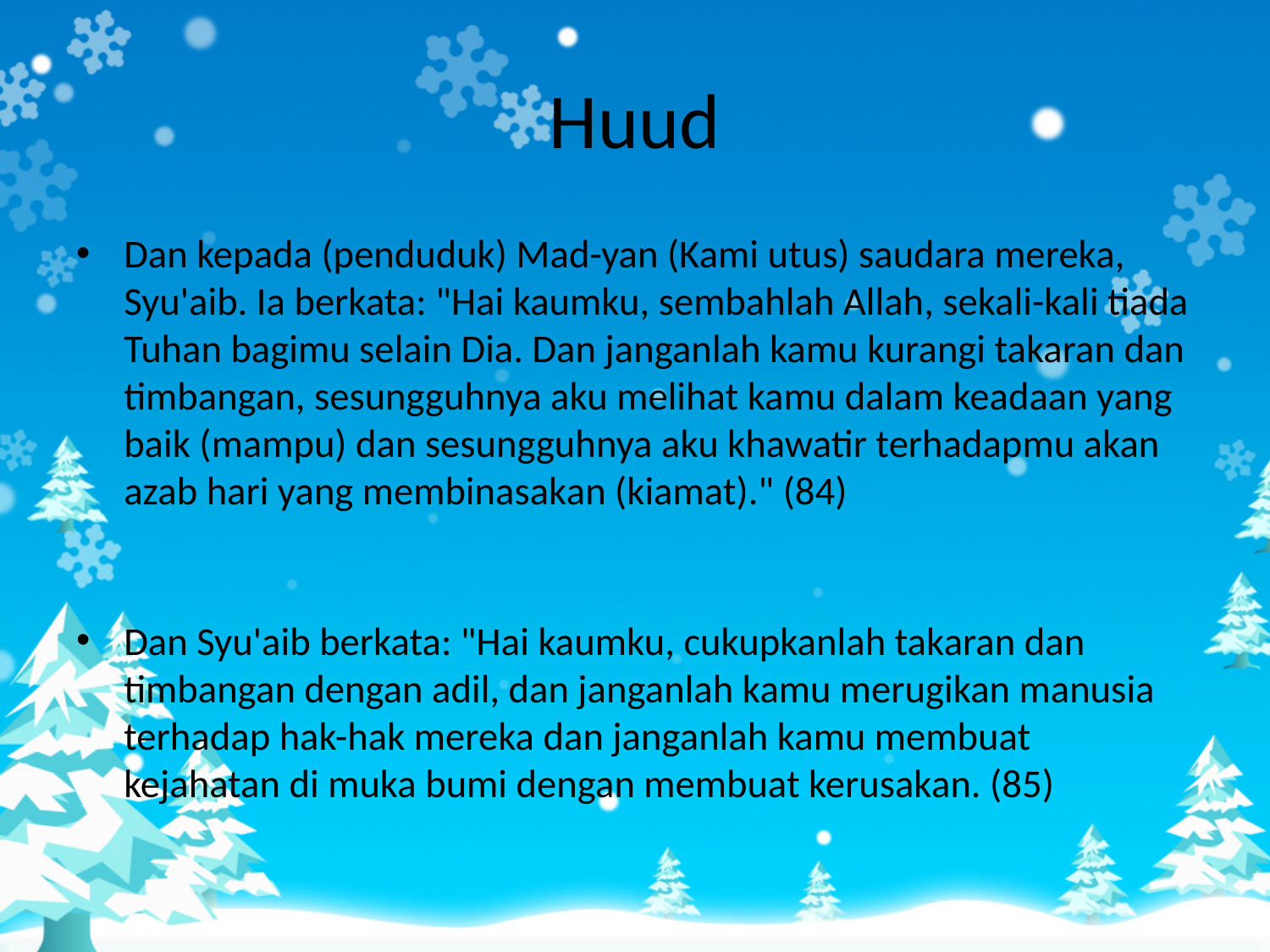

# Huud
Dan kepada (penduduk) Mad-yan (Kami utus) saudara mereka, Syu'aib. Ia berkata: "Hai kaumku, sembahlah Allah, sekali-kali tiada Tuhan bagimu selain Dia. Dan janganlah kamu kurangi takaran dan timbangan, sesungguhnya aku melihat kamu dalam keadaan yang baik (mampu) dan sesungguhnya aku khawatir terhadapmu akan azab hari yang membinasakan (kiamat)." (84)
Dan Syu'aib berkata: "Hai kaumku, cukupkanlah takaran dan timbangan dengan adil, dan janganlah kamu merugikan manusia terhadap hak-hak mereka dan janganlah kamu membuat kejahatan di muka bumi dengan membuat kerusakan. (85)